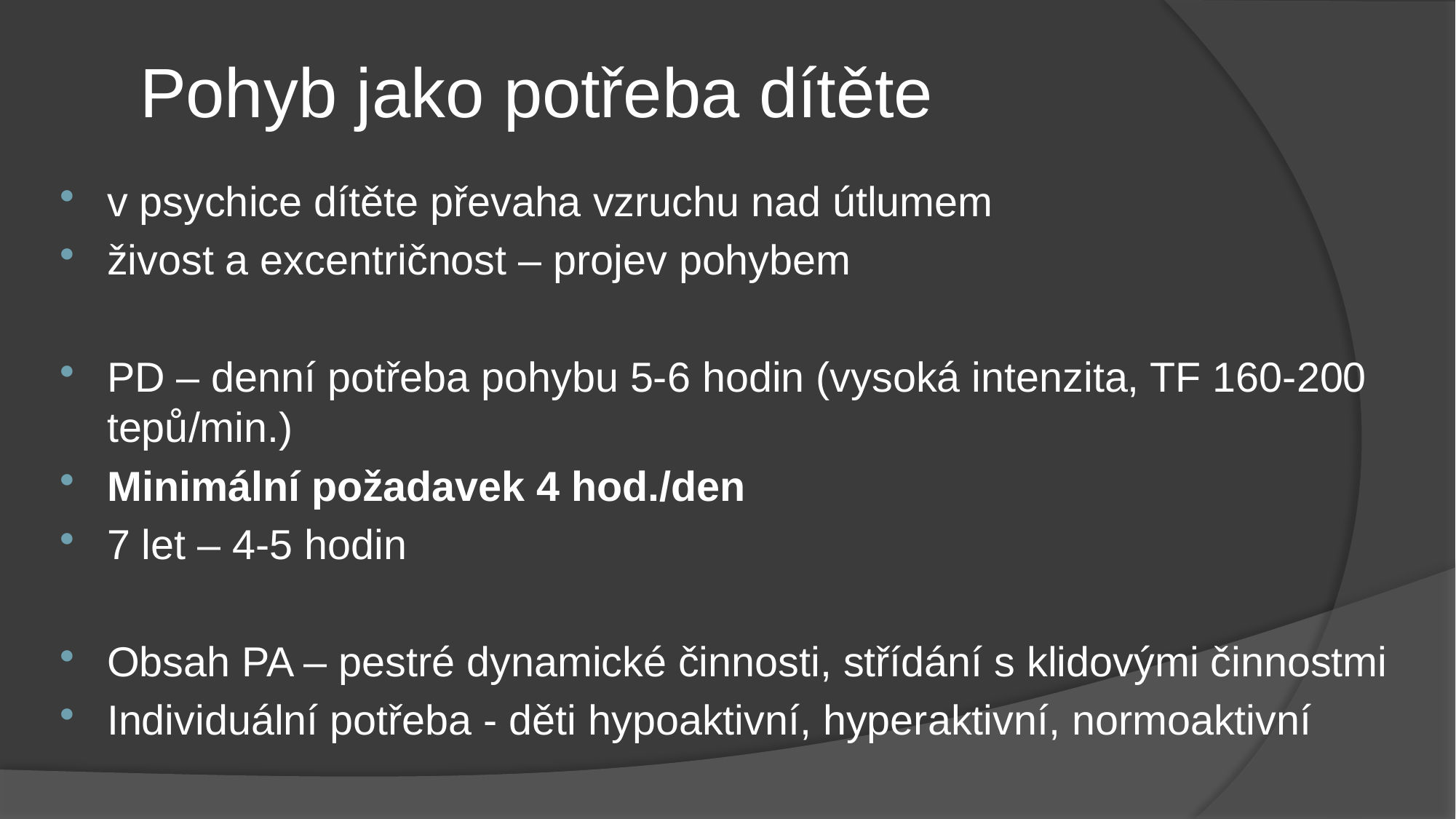

# Pohyb jako potřeba dítěte
v psychice dítěte převaha vzruchu nad útlumem
živost a excentričnost – projev pohybem

PD – denní potřeba pohybu 5-6 hodin (vysoká intenzita, TF 160-200 tepů/min.)
Minimální požadavek 4 hod./den
7 let – 4-5 hodin

Obsah PA – pestré dynamické činnosti, střídání s klidovými činnostmi
Individuální potřeba - děti hypoaktivní, hyperaktivní, normoaktivní